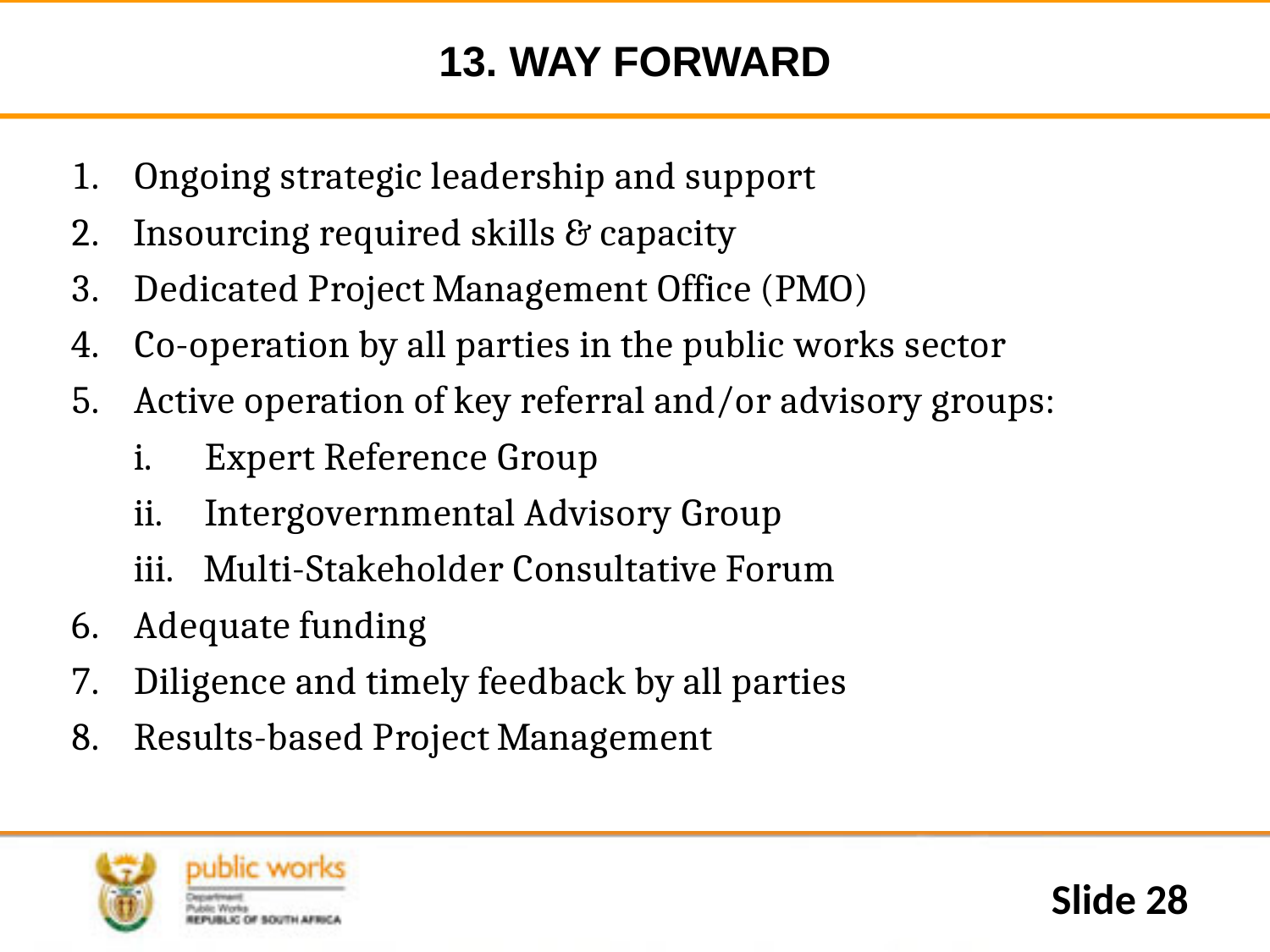

# 13. WAY FORWARD

| Ongoing strategic leadership and support Insourcing required skills & capacity Dedicated Project Management Office (PMO) Co-operation by all parties in the public works sector Active operation of key referral and/or advisory groups: Expert Reference Group Intergovernmental Advisory Group Multi-Stakeholder Consultative Forum Adequate funding Diligence and timely feedback by all parties Results-based Project Management |
| --- |
Slide 28